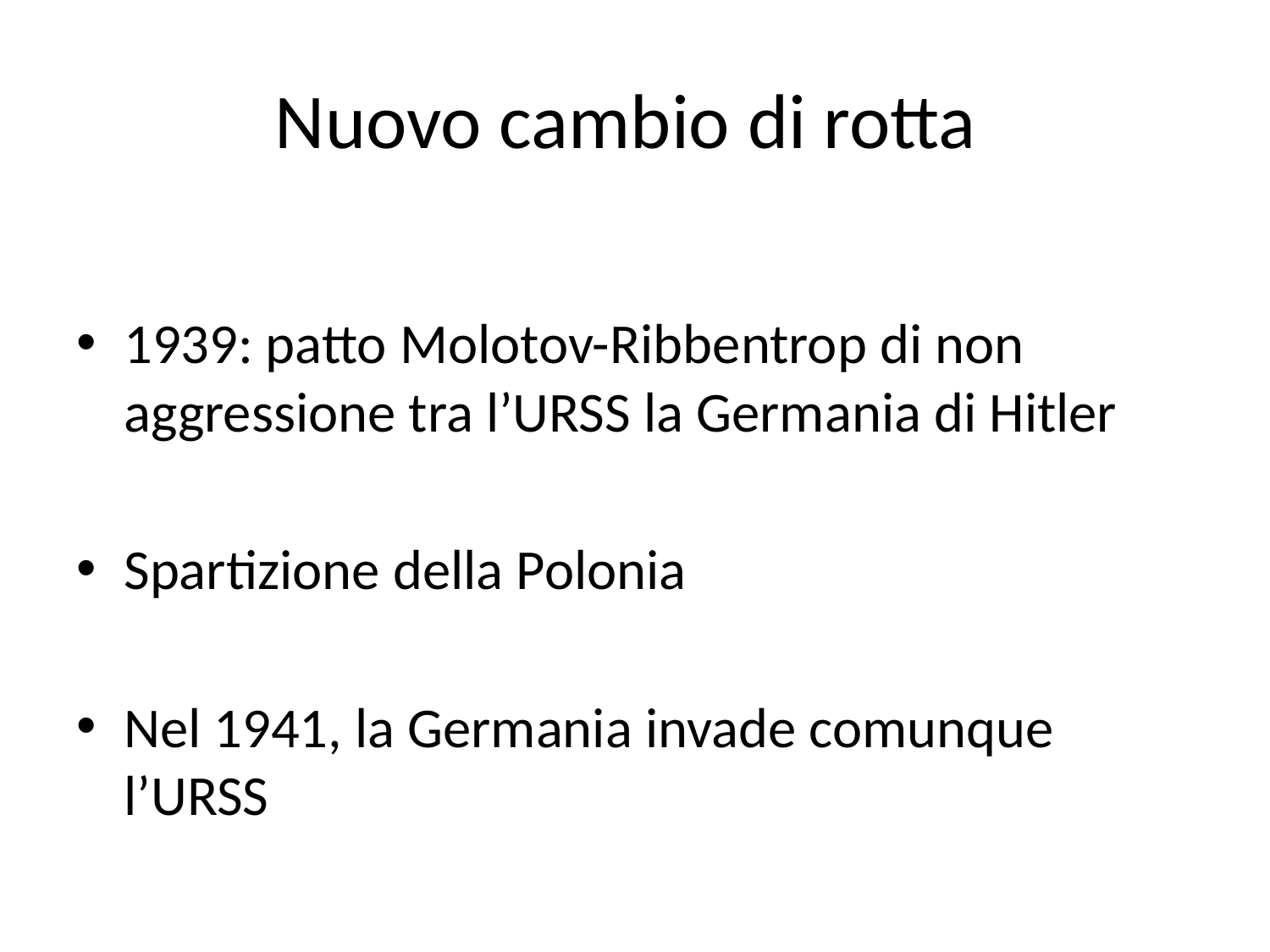

# Nuovo cambio di rotta

1939: patto Molotov-Ribbentrop di non aggressione tra l’URSS la Germania di Hitler

Spartizione della Polonia

Nel 1941, la Germania invade comunque l’URSS